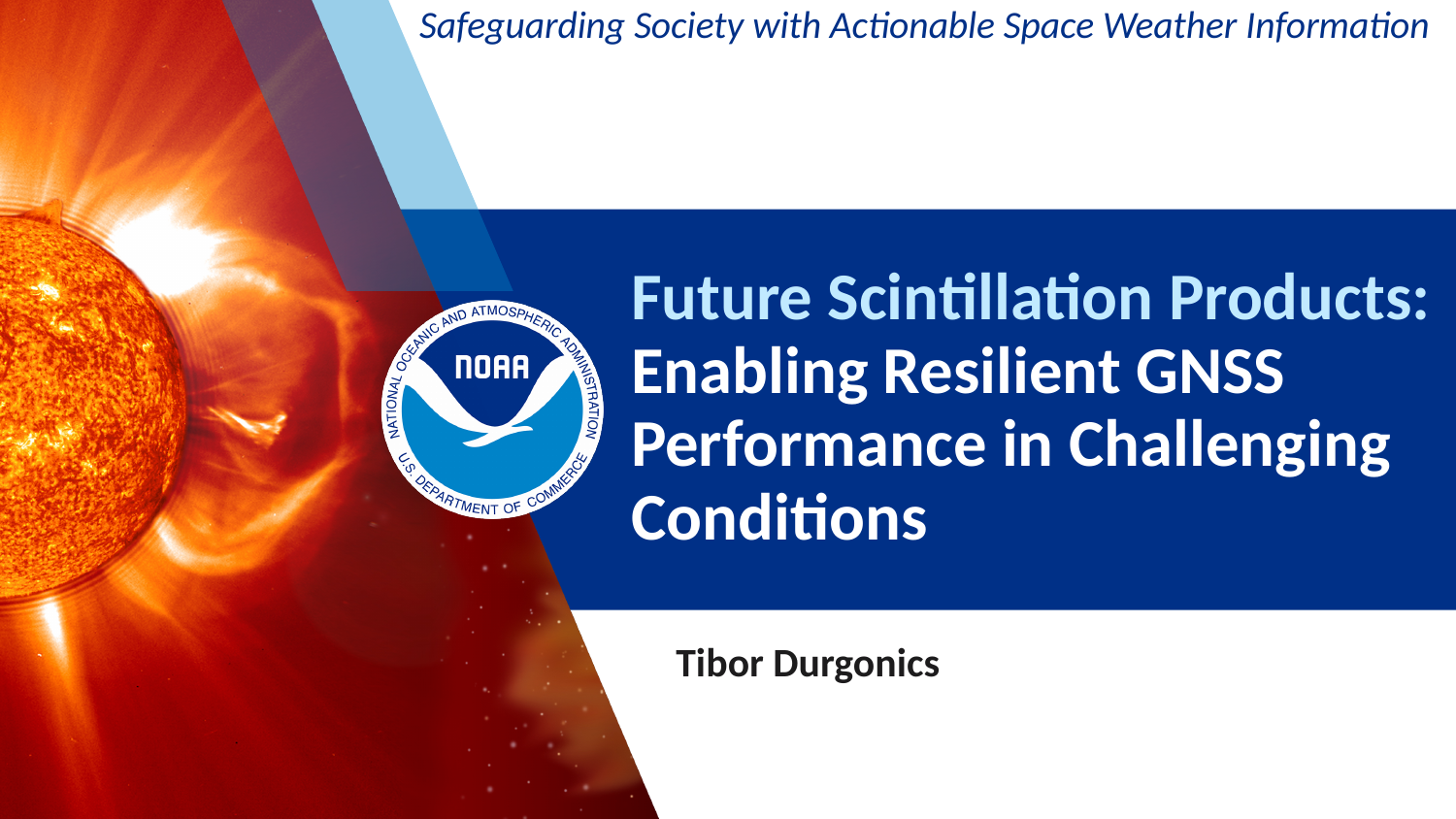

# Future Scintillation Products: Enabling Resilient GNSS Performance in Challenging Conditions
Tibor Durgonics